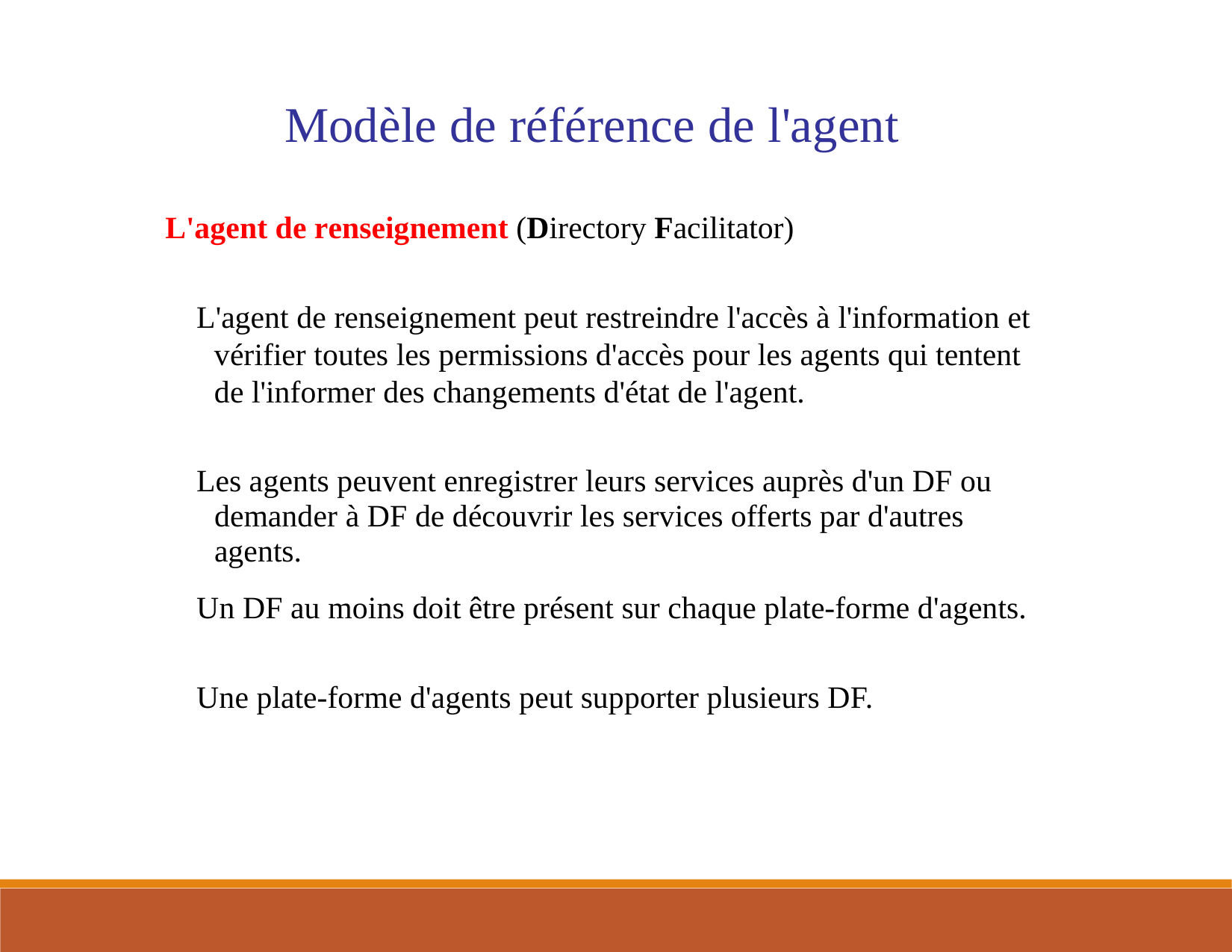

Modèle de référence de l'agent

L'agent de renseignement (Directory Facilitator)
  L'agent de renseignement peut restreindre l'accès à l'information et
vérifier toutes les permissions d'accès pour les agents qui tentent de l'informer des changements d'état de l'agent.
  Les agents peuvent enregistrer leurs services auprès d'un DF ou
demander à DF de découvrir les services offerts par d'autres agents.
  Un DF au moins doit être présent sur chaque plate-forme d'agents.
  Une plate-forme d'agents peut supporter plusieurs DF.